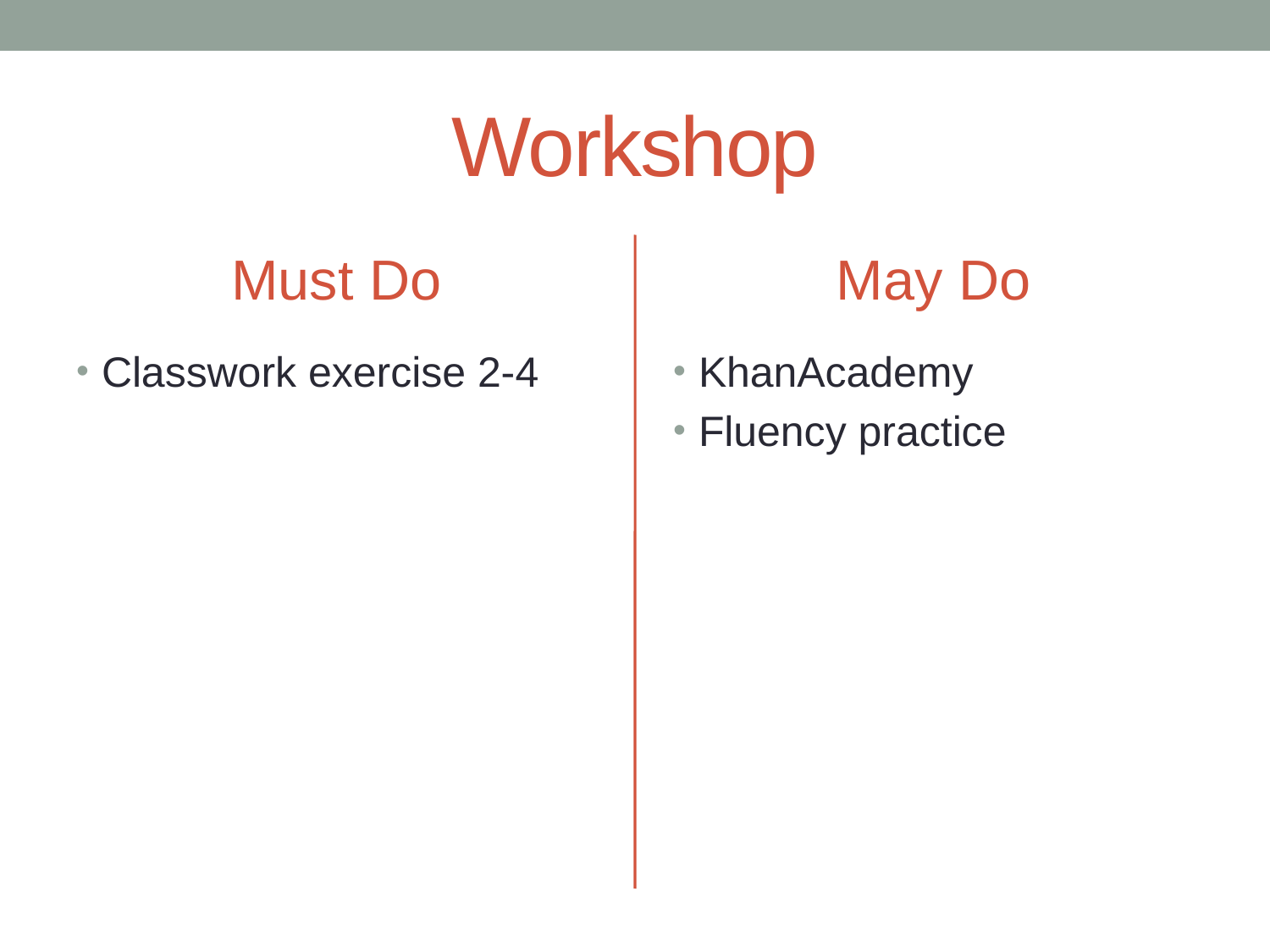

# Workshop
Must Do
May Do
Classwork exercise 2-4

KhanAcademy
Fluency practice